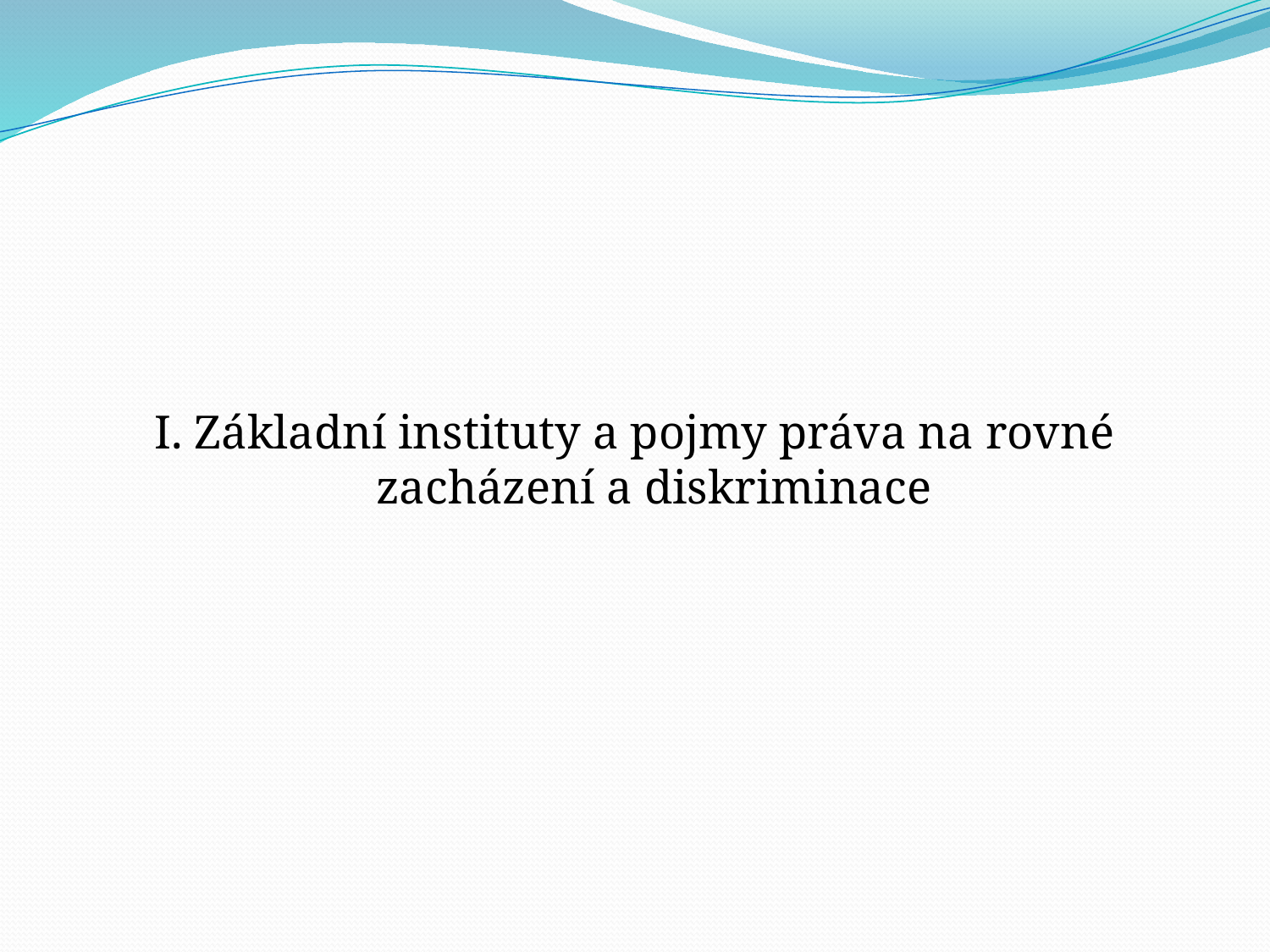

I. Základní instituty a pojmy práva na rovné zacházení a diskriminace